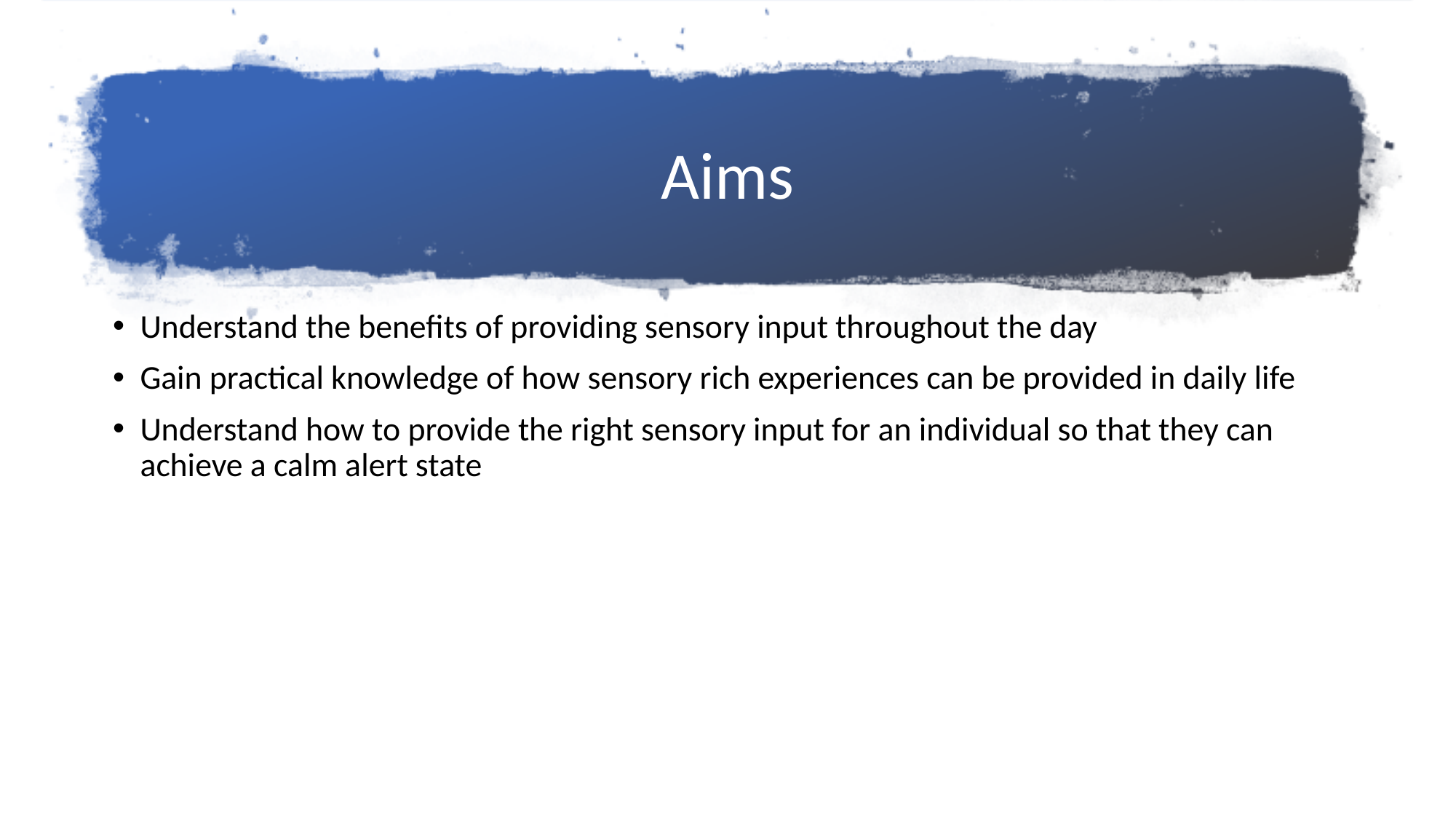

# Aims
Understand the benefits of providing sensory input throughout the day
Gain practical knowledge of how sensory rich experiences can be provided in daily life
Understand how to provide the right sensory input for an individual so that they can achieve a calm alert state